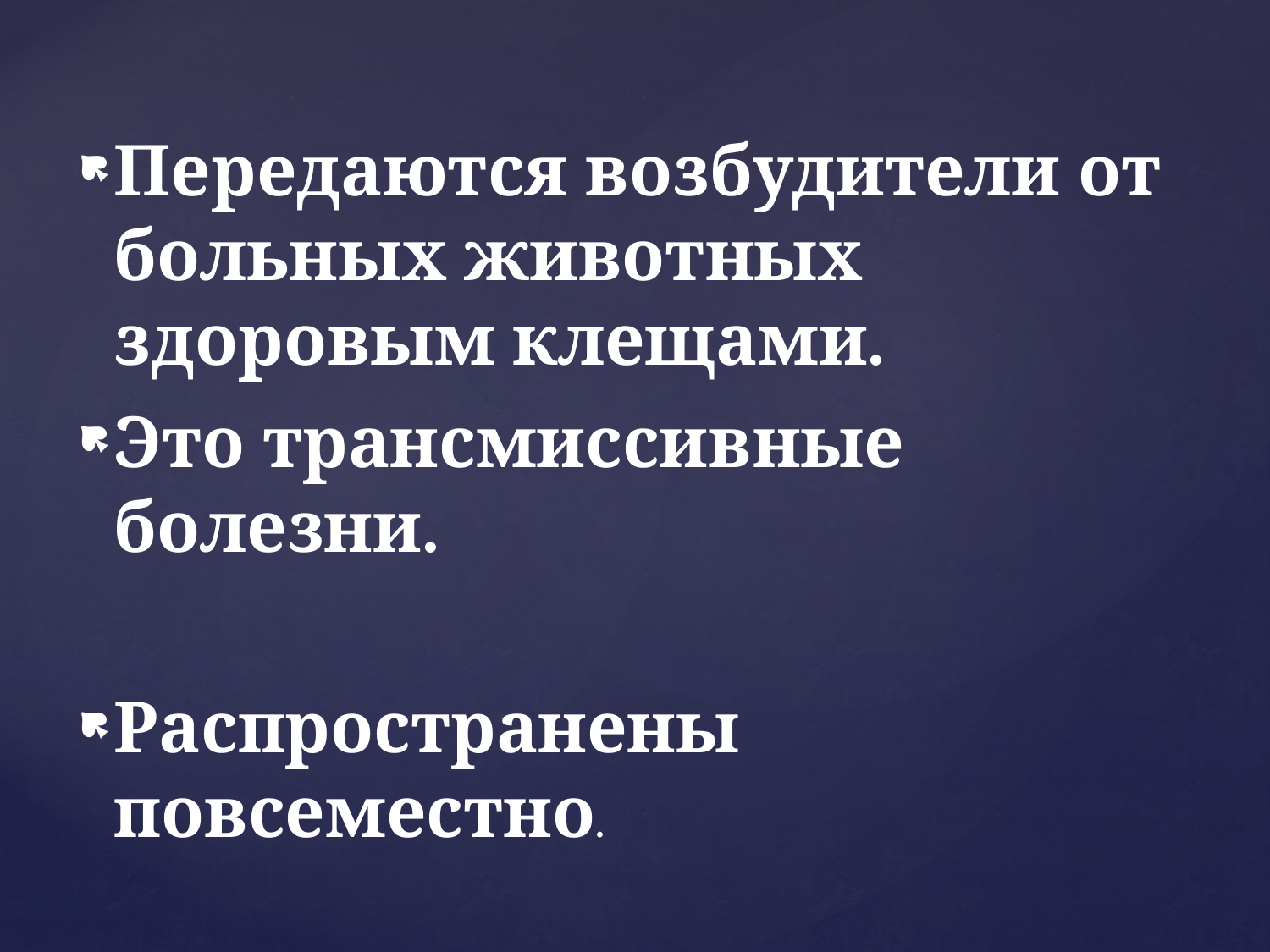

Передаются возбудители от больных животных здоровым клещами.
Это трансмиссивные болезни.

Распространены повсеместно.